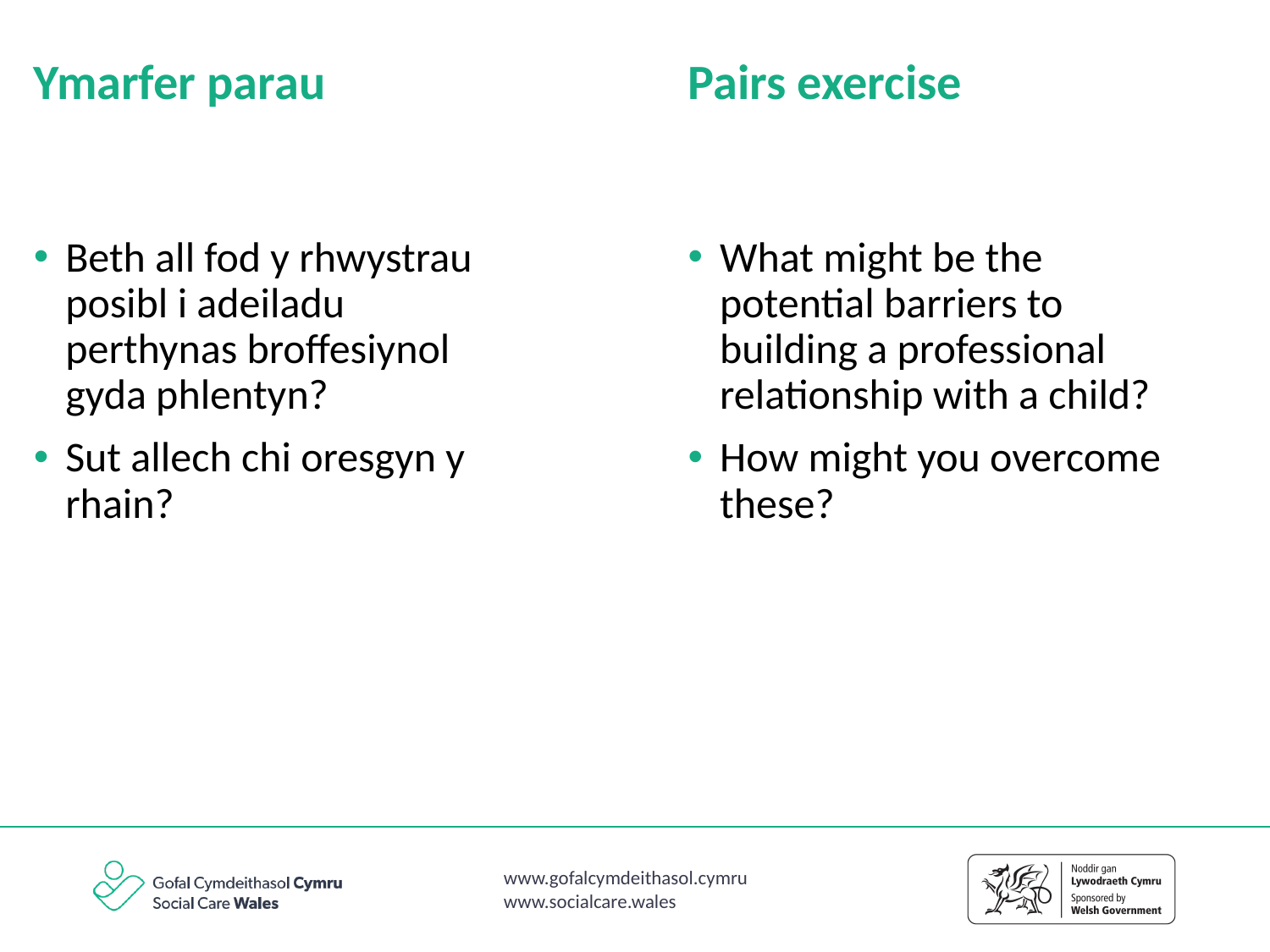

Ymarfer parau
Pairs exercise
Beth all fod y rhwystrau posibl i adeiladu perthynas broffesiynol gyda phlentyn?
Sut allech chi oresgyn y rhain?
What might be the potential barriers to building a professional  relationship with a child?
How might you overcome these?